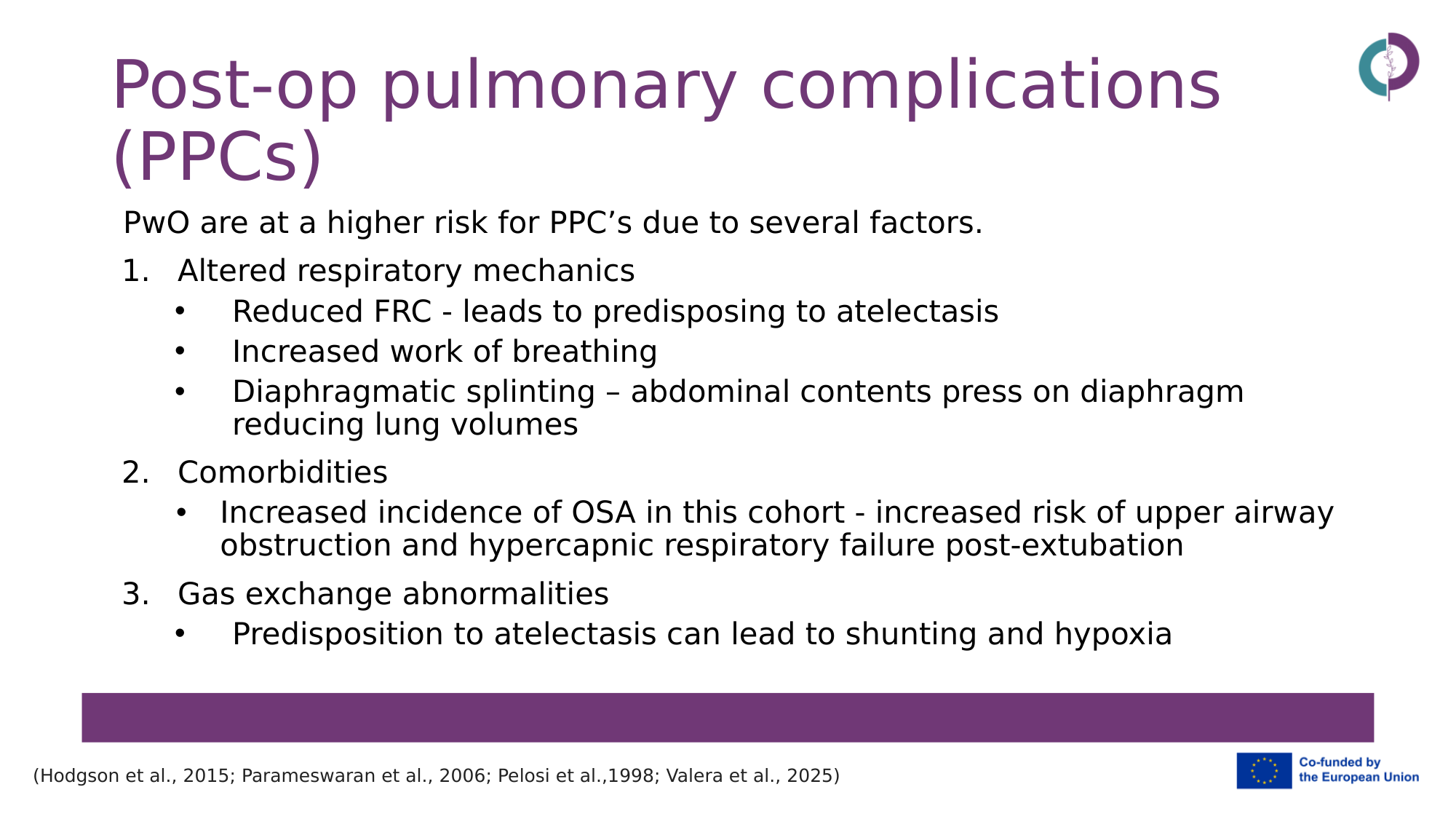

# Post-op pulmonary complications (PPCs)
PwO are at a higher risk for PPC’s due to several factors.
Altered respiratory mechanics
Reduced FRC - leads to predisposing to atelectasis
Increased work of breathing
Diaphragmatic splinting – abdominal contents press on diaphragm reducing lung volumes
Comorbidities
Increased incidence of OSA in this cohort - increased risk of upper airway obstruction and hypercapnic respiratory failure post-extubation
Gas exchange abnormalities
Predisposition to atelectasis can lead to shunting and hypoxia
(Hodgson et al., 2015; Parameswaran et al., 2006; Pelosi et al.,1998; Valera et al., 2025)